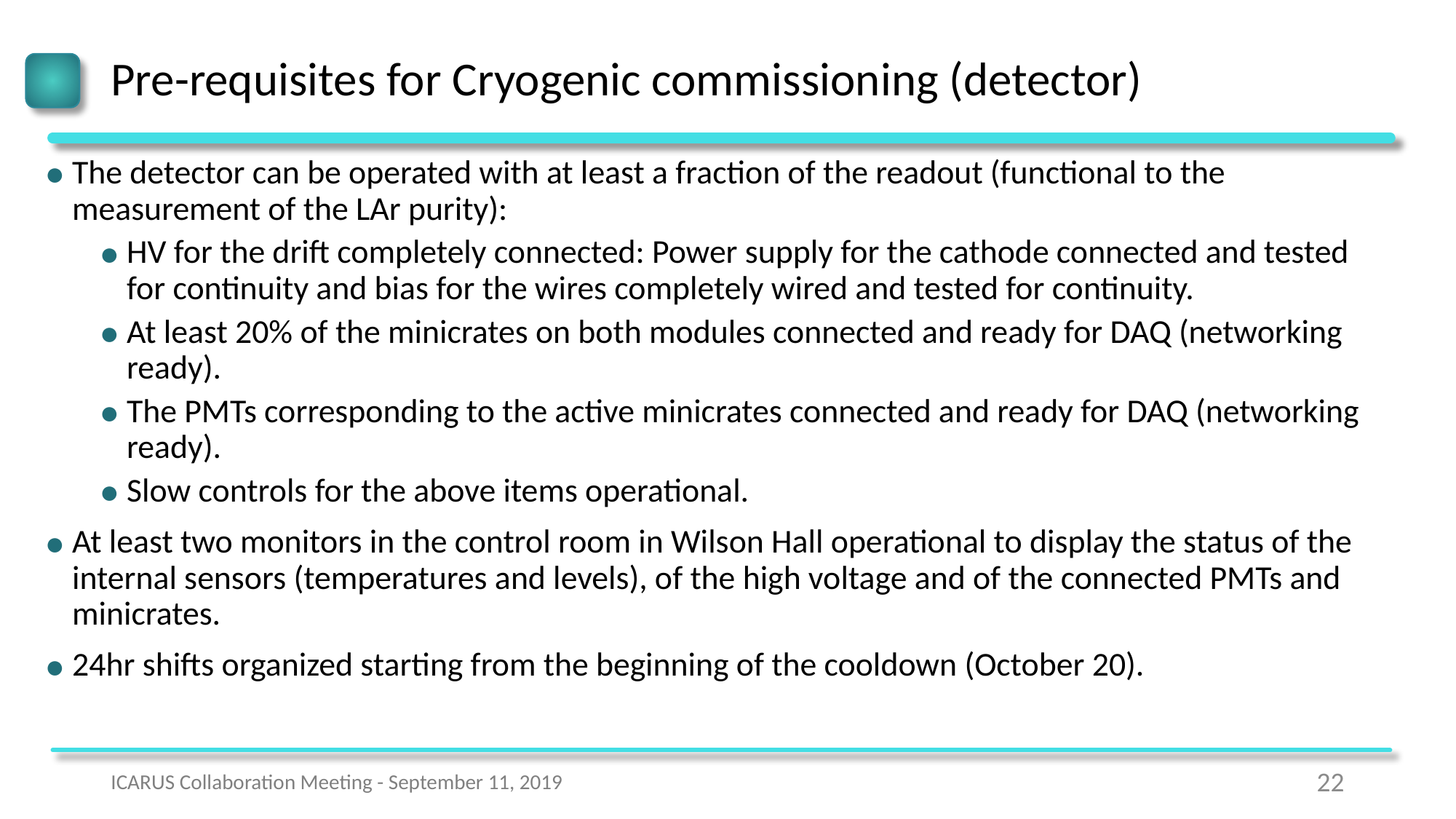

# Pre-requisites for Cryogenic commissioning (detector)
The detector can be operated with at least a fraction of the readout (functional to the measurement of the LAr purity):
HV for the drift completely connected: Power supply for the cathode connected and tested for continuity and bias for the wires completely wired and tested for continuity.
At least 20% of the minicrates on both modules connected and ready for DAQ (networking ready).
The PMTs corresponding to the active minicrates connected and ready for DAQ (networking ready).
Slow controls for the above items operational.
At least two monitors in the control room in Wilson Hall operational to display the status of the internal sensors (temperatures and levels), of the high voltage and of the connected PMTs and minicrates.
24hr shifts organized starting from the beginning of the cooldown (October 20).

ICARUS Collaboration Meeting - September 11, 2019
22